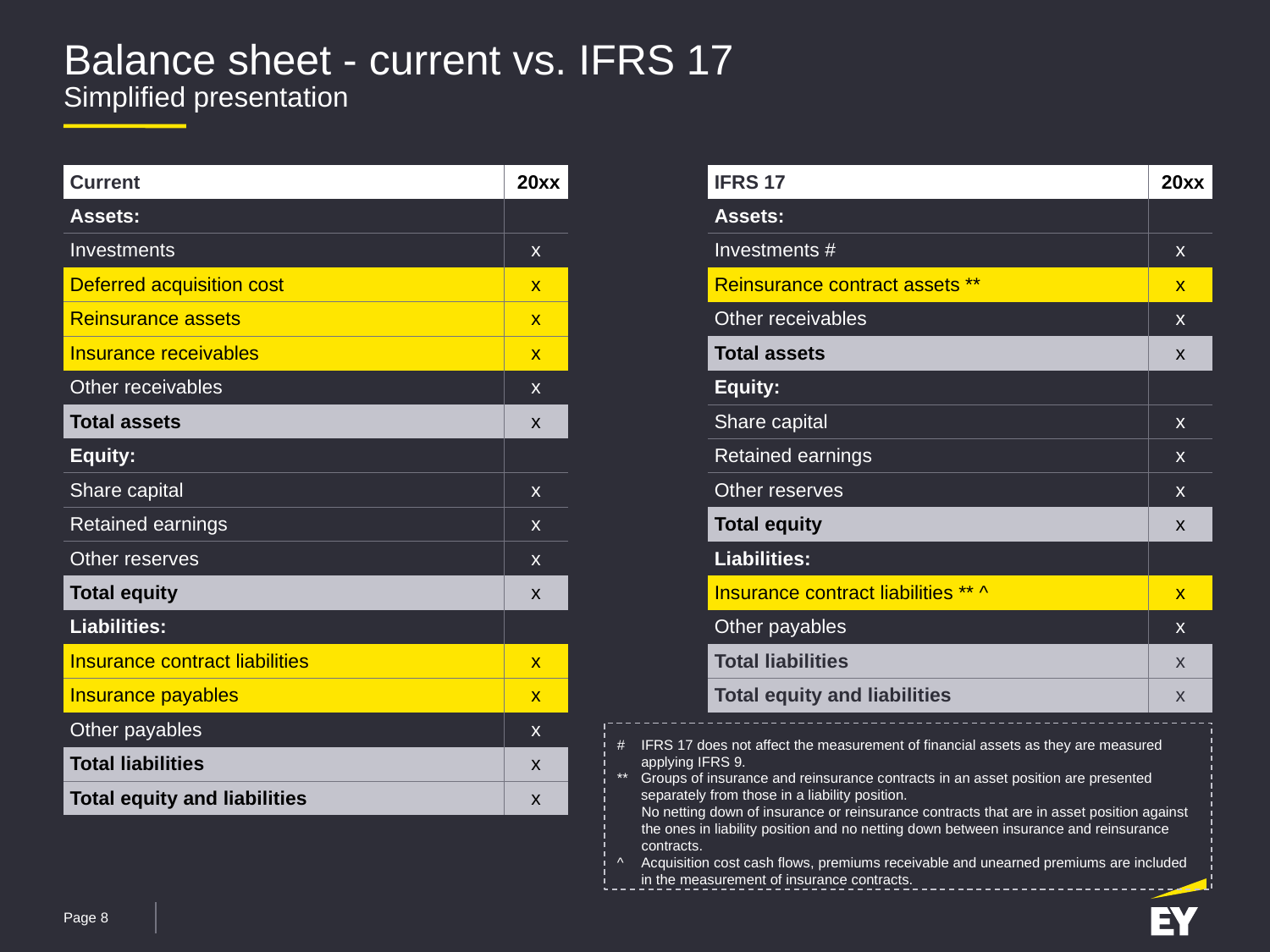

# Balance sheet - current vs. IFRS 17 Simplified presentation
| Current | 20xx |
| --- | --- |
| Assets: |  |
| Investments | x |
| Deferred acquisition cost | x |
| Reinsurance assets | x |
| Insurance receivables | x |
| Other receivables | x |
| Total assets | x |
| Equity: |  |
| Share capital | x |
| Retained earnings | x |
| Other reserves | x |
| Total equity | x |
| Liabilities: |  |
| Insurance contract liabilities | x |
| Insurance payables | x |
| Other payables | x |
| Total liabilities | x |
| Total equity and liabilities | x |
| IFRS 17 | 20xx |
| --- | --- |
| Assets: |  |
| Investments # | x |
| Reinsurance contract assets \*\* | x |
| Other receivables | x |
| Total assets | x |
| Equity: |  |
| Share capital | x |
| Retained earnings | x |
| Other reserves | x |
| Total equity | x |
| Liabilities: |  |
| Insurance contract liabilities \*\* ^ | x |
| Other payables | x |
| Total liabilities | x |
| Total equity and liabilities | x |

#	IFRS 17 does not affect the measurement of financial assets as they are measured applying IFRS 9.
**	Groups of insurance and reinsurance contracts in an asset position are presented separately from those in a liability position.
      No netting down of insurance or reinsurance contracts that are in asset position against the ones in liability position and no netting down between insurance and reinsurance contracts.
^ 	Acquisition cost cash flows, premiums receivable and unearned premiums are included in the measurement of insurance contracts.
Page 8